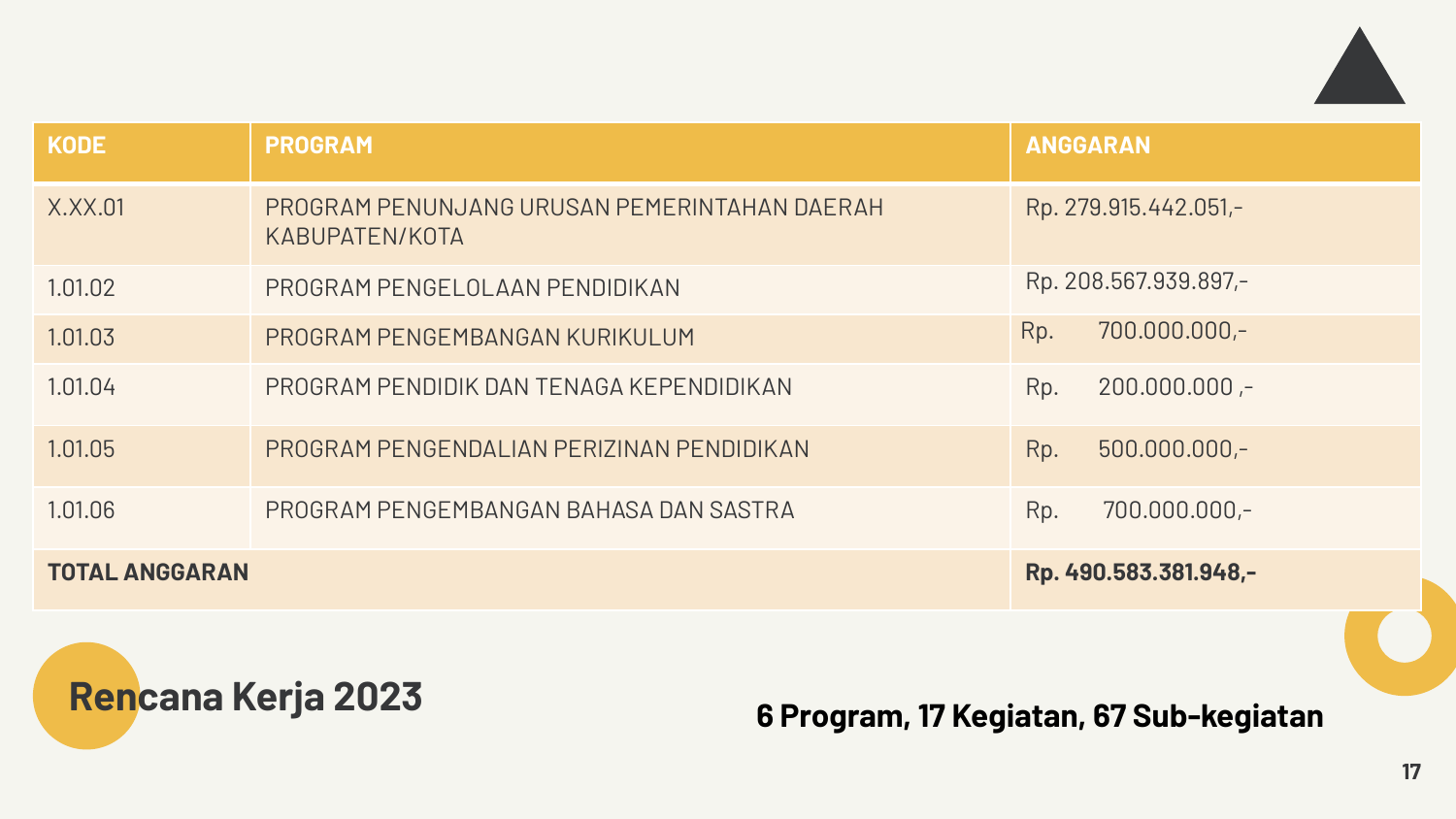

| KODE | PROGRAM | ANGGARAN |
| --- | --- | --- |
| X.XX.01 | PROGRAM PENUNJANG URUSAN PEMERINTAHAN DAERAH KABUPATEN/KOTA | Rp. 279.915.442.051,- |
| 1.01.02 | PROGRAM PENGELOLAAN PENDIDIKAN | Rp. 208.567.939.897,- |
| 1.01.03 | PROGRAM PENGEMBANGAN KURIKULUM | Rp. 700.000.000,- |
| 1.01.04 | PROGRAM PENDIDIK DAN TENAGA KEPENDIDIKAN | Rp. 200.000.000 ,- |
| 1.01.05 | PROGRAM PENGENDALIAN PERIZINAN PENDIDIKAN | Rp. 500.000.000,- |
| 1.01.06 | PROGRAM PENGEMBANGAN BAHASA DAN SASTRA | Rp. 700.000.000,- |
| TOTAL ANGGARAN |  | Rp. 490.583.381.948,- |

# Rencana Kerja 2023
6 Program, 17 Kegiatan, 67 Sub-kegiatan
17